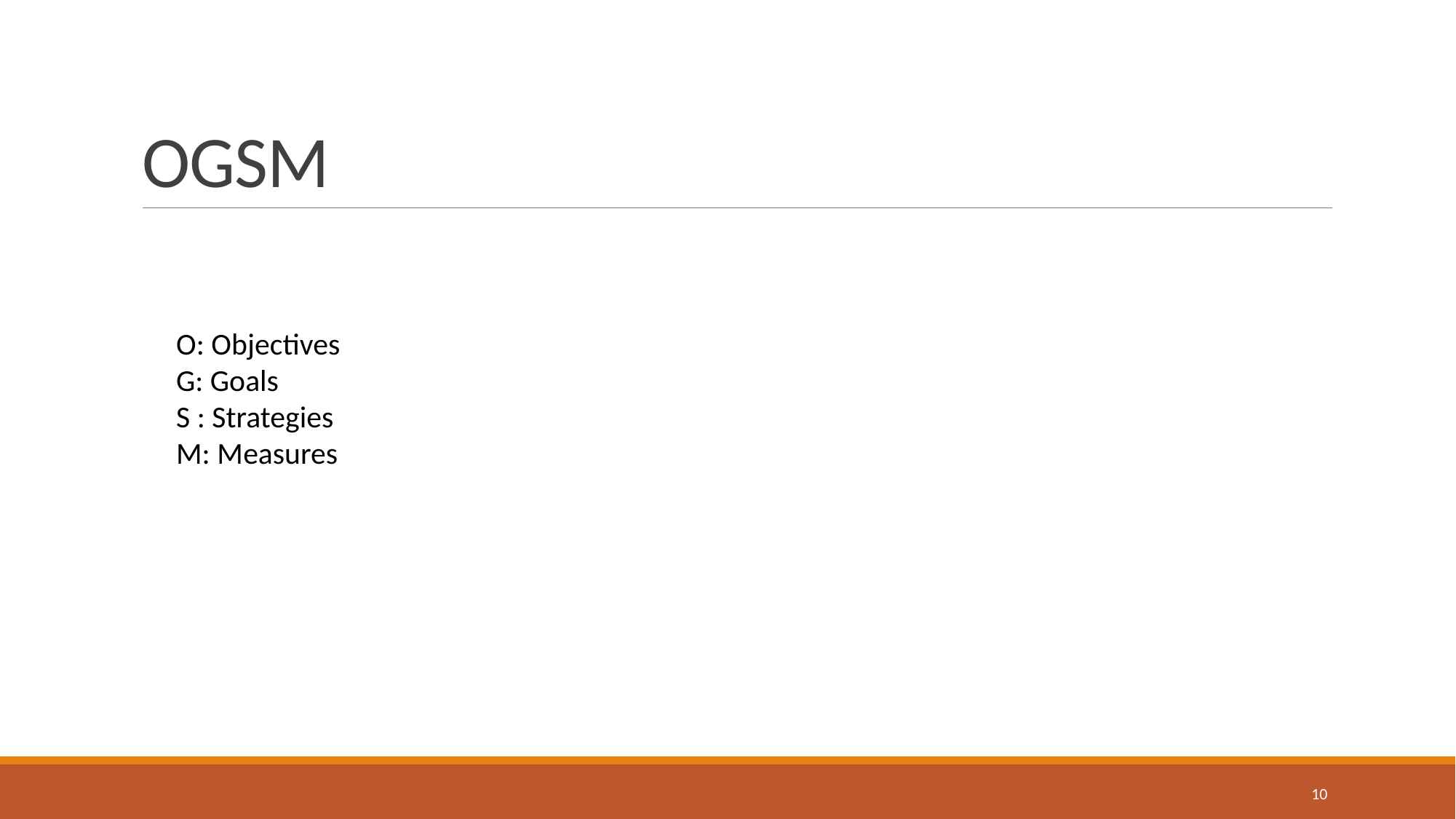

# OGSM
O: Objectives
G: Goals
S : Strategies
M: Measures
10